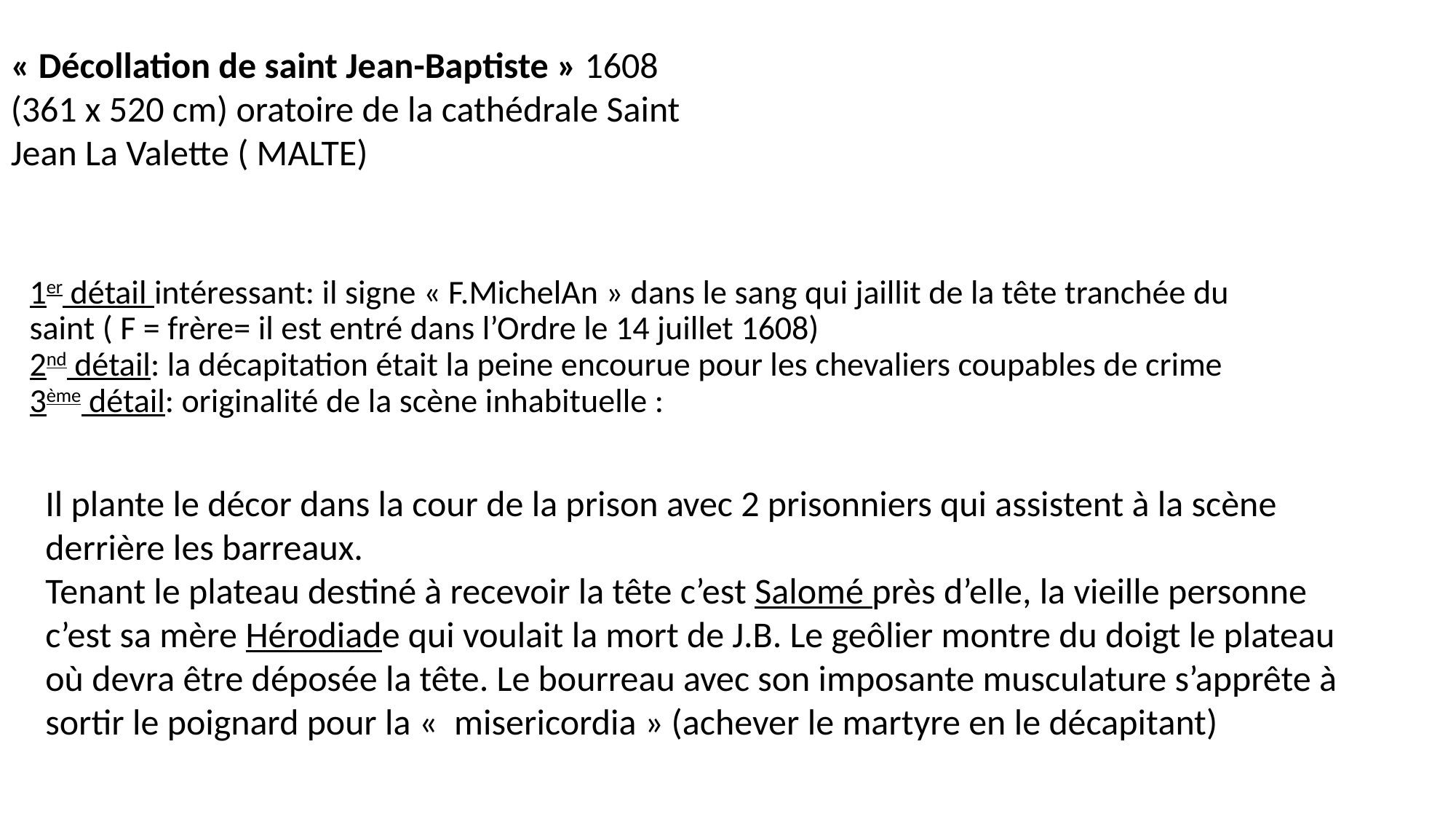

« Décollation de saint Jean-Baptiste » 1608
(361 x 520 cm) oratoire de la cathédrale Saint Jean La Valette ( MALTE)
1er détail intéressant: il signe « F.MichelAn » dans le sang qui jaillit de la tête tranchée du saint ( F = frère= il est entré dans l’Ordre le 14 juillet 1608)
2nd détail: la décapitation était la peine encourue pour les chevaliers coupables de crime
3ème détail: originalité de la scène inhabituelle :
Il plante le décor dans la cour de la prison avec 2 prisonniers qui assistent à la scène derrière les barreaux.
Tenant le plateau destiné à recevoir la tête c’est Salomé près d’elle, la vieille personne c’est sa mère Hérodiade qui voulait la mort de J.B. Le geôlier montre du doigt le plateau où devra être déposée la tête. Le bourreau avec son imposante musculature s’apprête à sortir le poignard pour la «  misericordia » (achever le martyre en le décapitant)